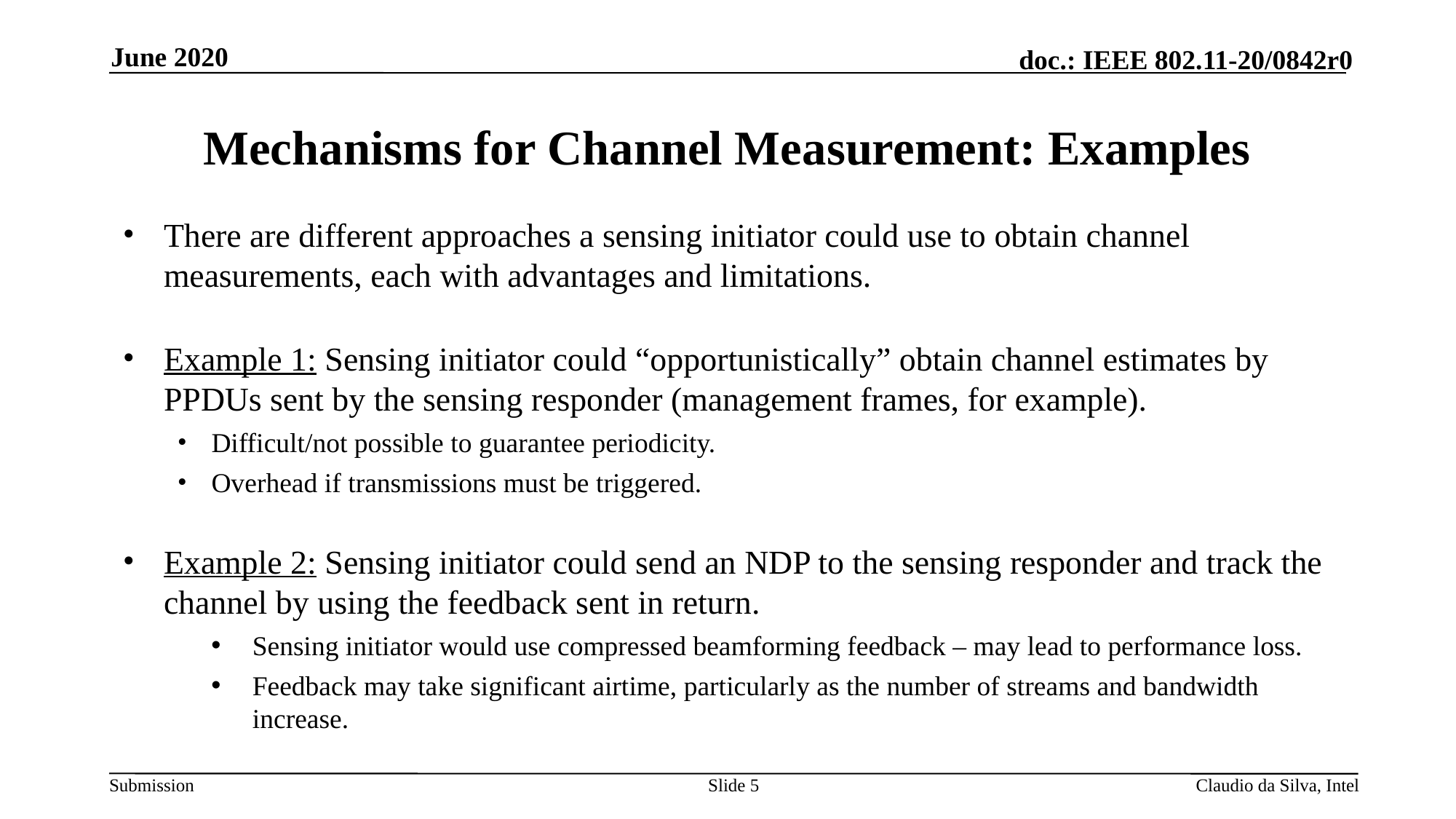

June 2020
# Mechanisms for Channel Measurement: Examples
There are different approaches a sensing initiator could use to obtain channel measurements, each with advantages and limitations.

Example 1: Sensing initiator could “opportunistically” obtain channel estimates by PPDUs sent by the sensing responder (management frames, for example).
Difficult/not possible to guarantee periodicity.
Overhead if transmissions must be triggered.

Example 2: Sensing initiator could send an NDP to the sensing responder and track the channel by using the feedback sent in return.
Sensing initiator would use compressed beamforming feedback – may lead to performance loss.
Feedback may take significant airtime, particularly as the number of streams and bandwidth increase.

Slide 5
Claudio da Silva, Intel